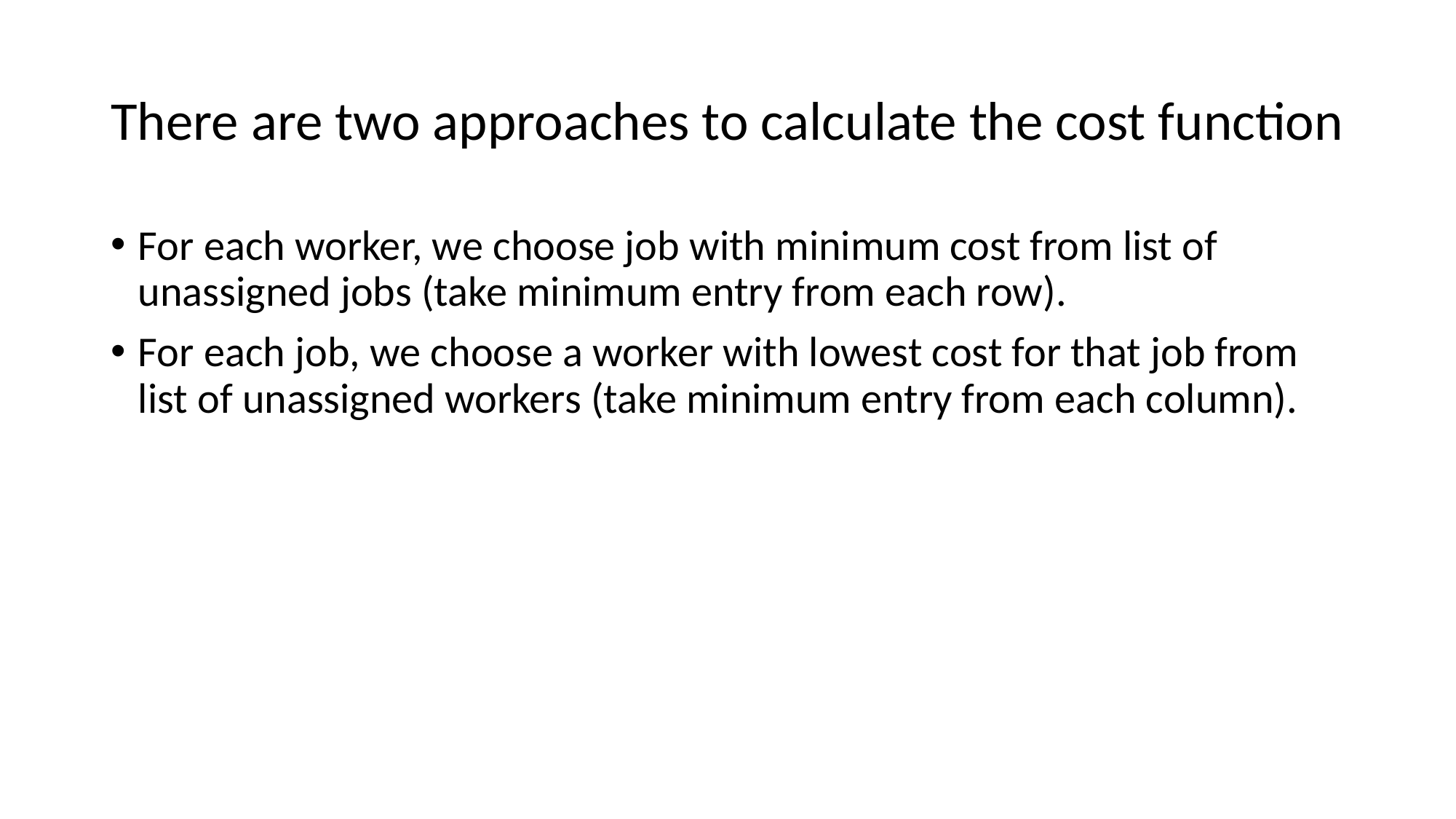

# There are two approaches to calculate the cost function
For each worker, we choose job with minimum cost from list of unassigned jobs (take minimum entry from each row).
For each job, we choose a worker with lowest cost for that job from list of unassigned workers (take minimum entry from each column).